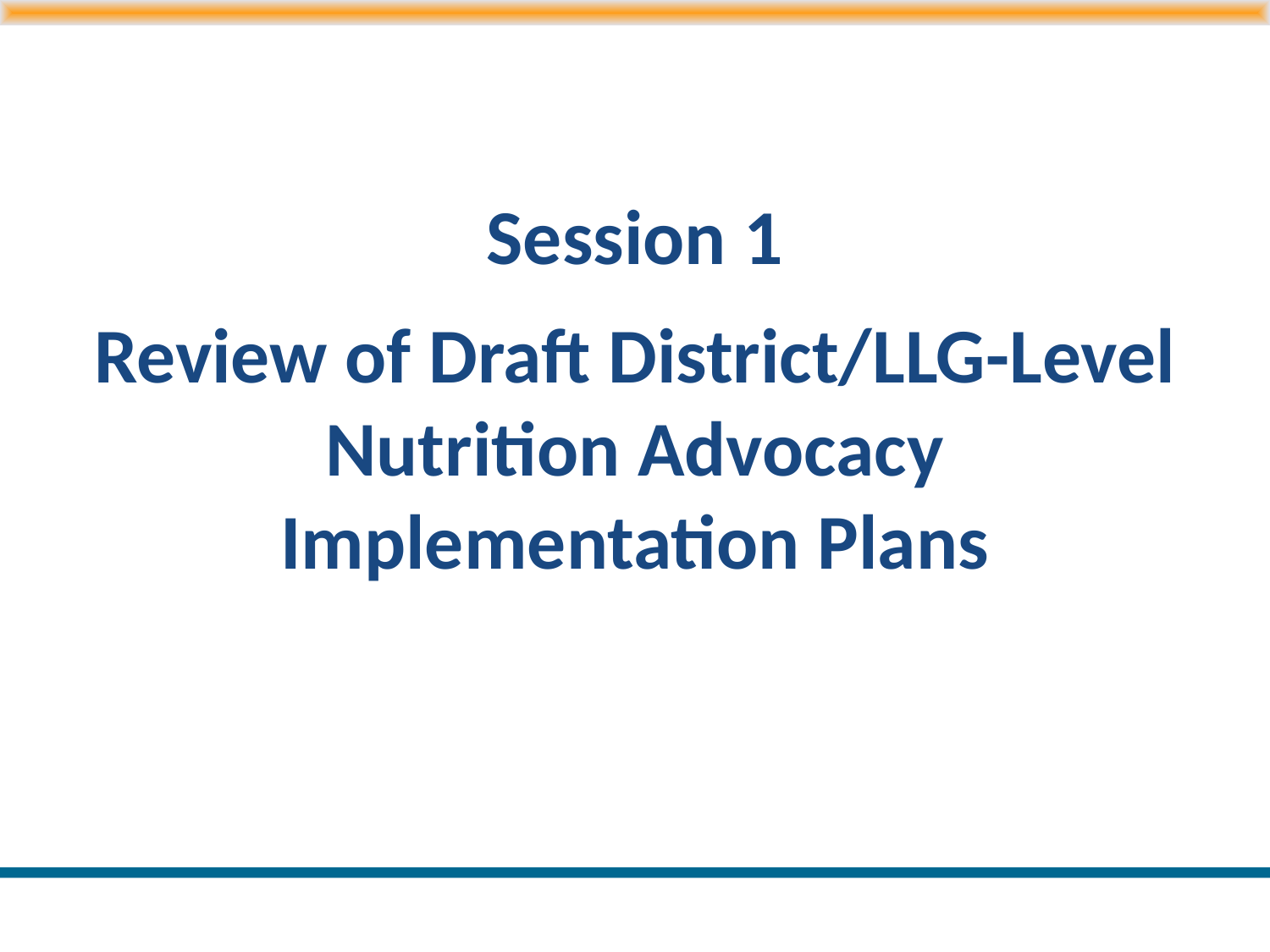

# Session 1 Review of Draft District/LLG-Level Nutrition Advocacy Implementation Plans